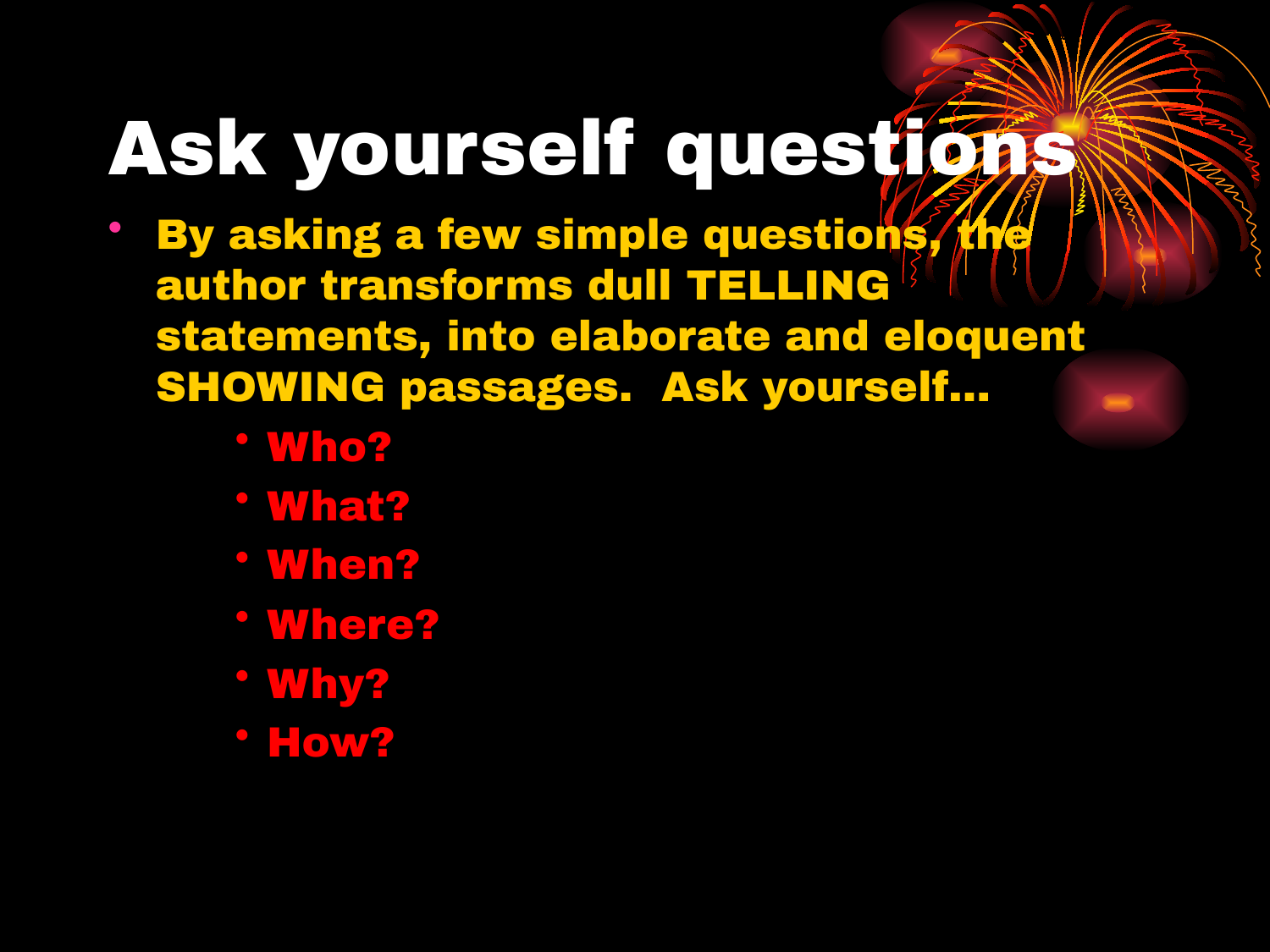

# Ask yourself questions
By asking a few simple questions, the author transforms dull TELLING statements, into elaborate and eloquent SHOWING passages.  Ask yourself…
Who?
What?
When?
Where?
Why?
How?